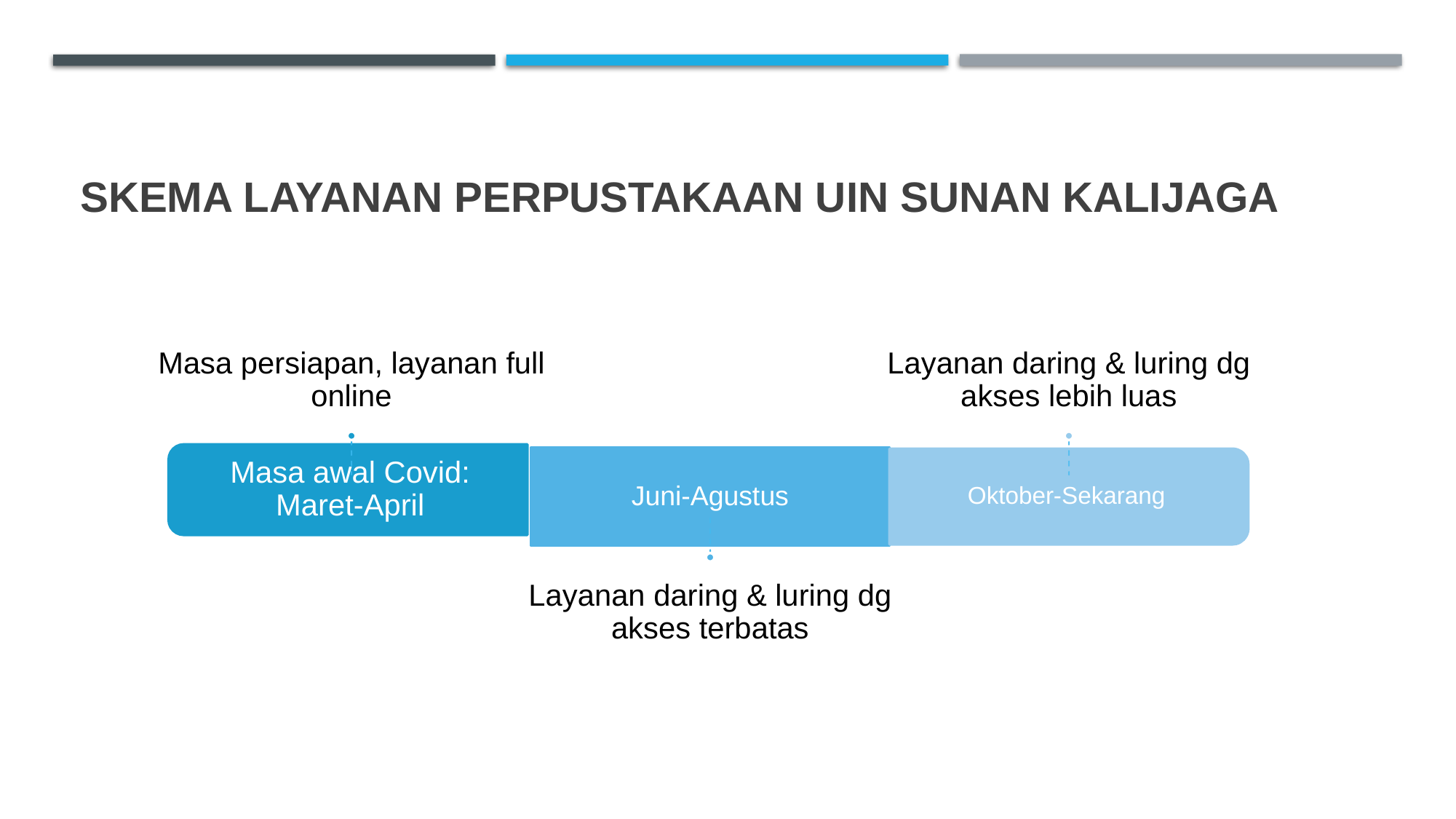

# Skema layanan perpustakaan UIN Sunan Kalijaga
Masa awal Covid: Maret-April
Masa persiapan, layanan full online
Juni-Agustus
Layanan daring & luring dg akses terbatas
Oktober-Sekarang
Layanan daring & luring dg akses lebih luas